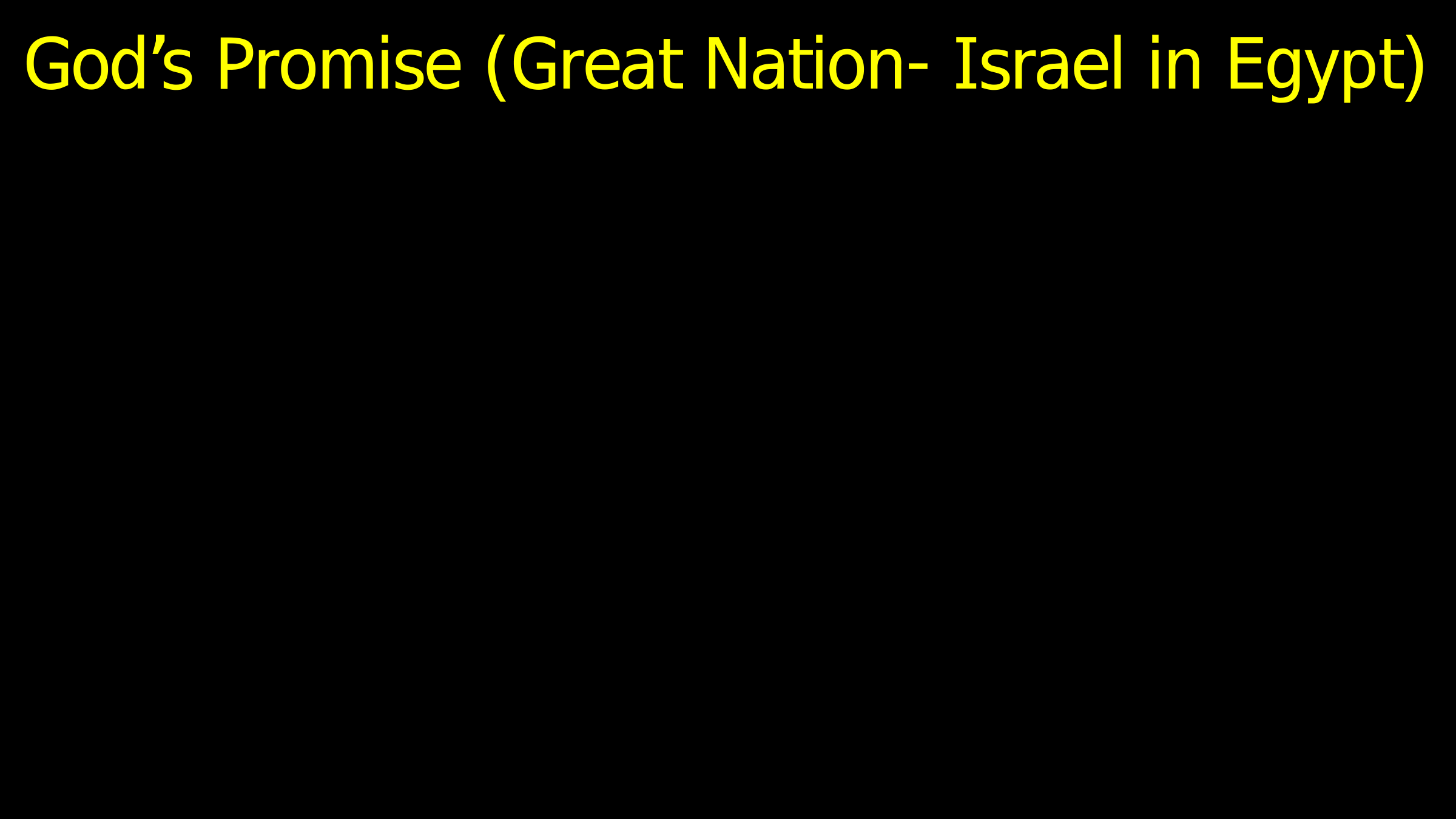

# God’s Promise (Great Nation- Israel in Egypt)